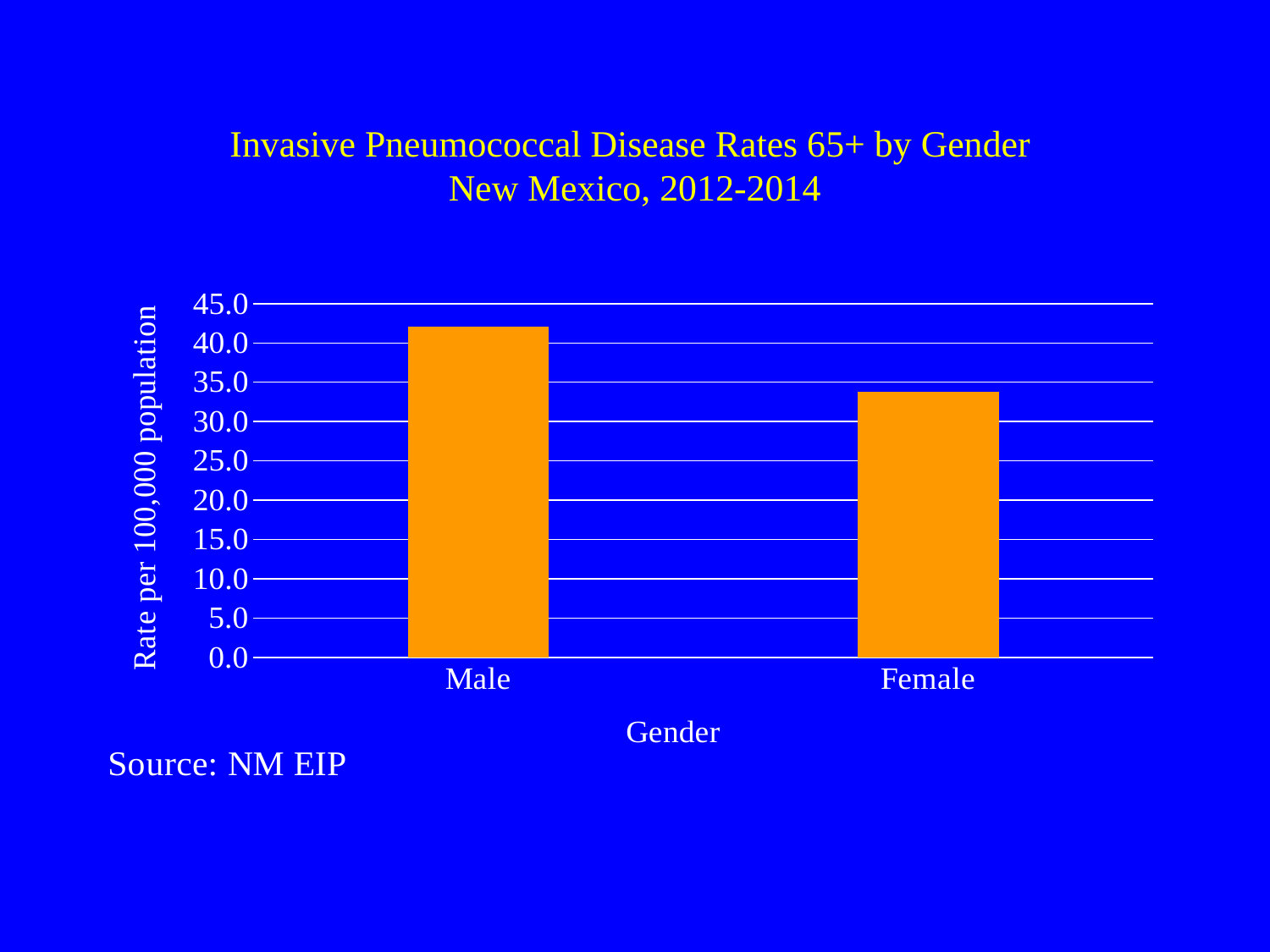

# Invasive Pneumococcal Disease Rates 65+ by Gender New Mexico, 2012-2014

### Chart

| Category |  |
|---|---|
| Male | 42.09030007611539 |
| Female | 33.843810813097555 |